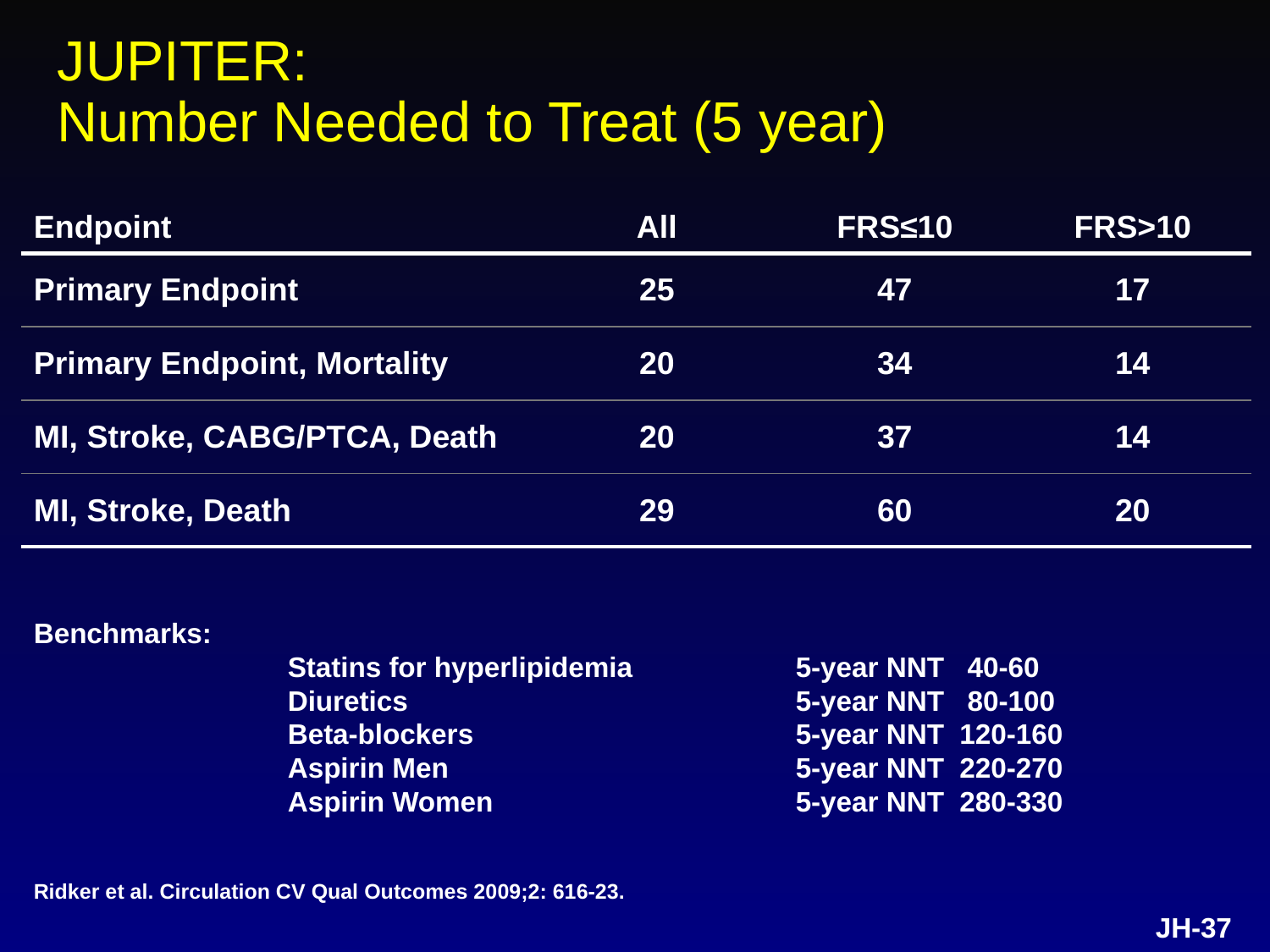

# JUPITER: Number Needed to Treat (5 year)
| Endpoint | All | FRS≤10 | FRS>10 |
| --- | --- | --- | --- |
| Primary Endpoint | 25 | 47 | 17 |
| Primary Endpoint, Mortality | 20 | 34 | 14 |
| MI, Stroke, CABG/PTCA, Death | 20 | 37 | 14 |
| MI, Stroke, Death | 29 | 60 | 20 |
Benchmarks:
		Statins for hyperlipidemia		5-year NNT   40-60
		Diuretics 	 		5-year NNT   80-100
		Beta-blockers	 		5-year NNT  120-160
		Aspirin Men	  		5-year NNT  220-270
		Aspirin Women	  		5-year NNT  280-330
Ridker et al. Circulation CV Qual Outcomes 2009;2: 616-23.